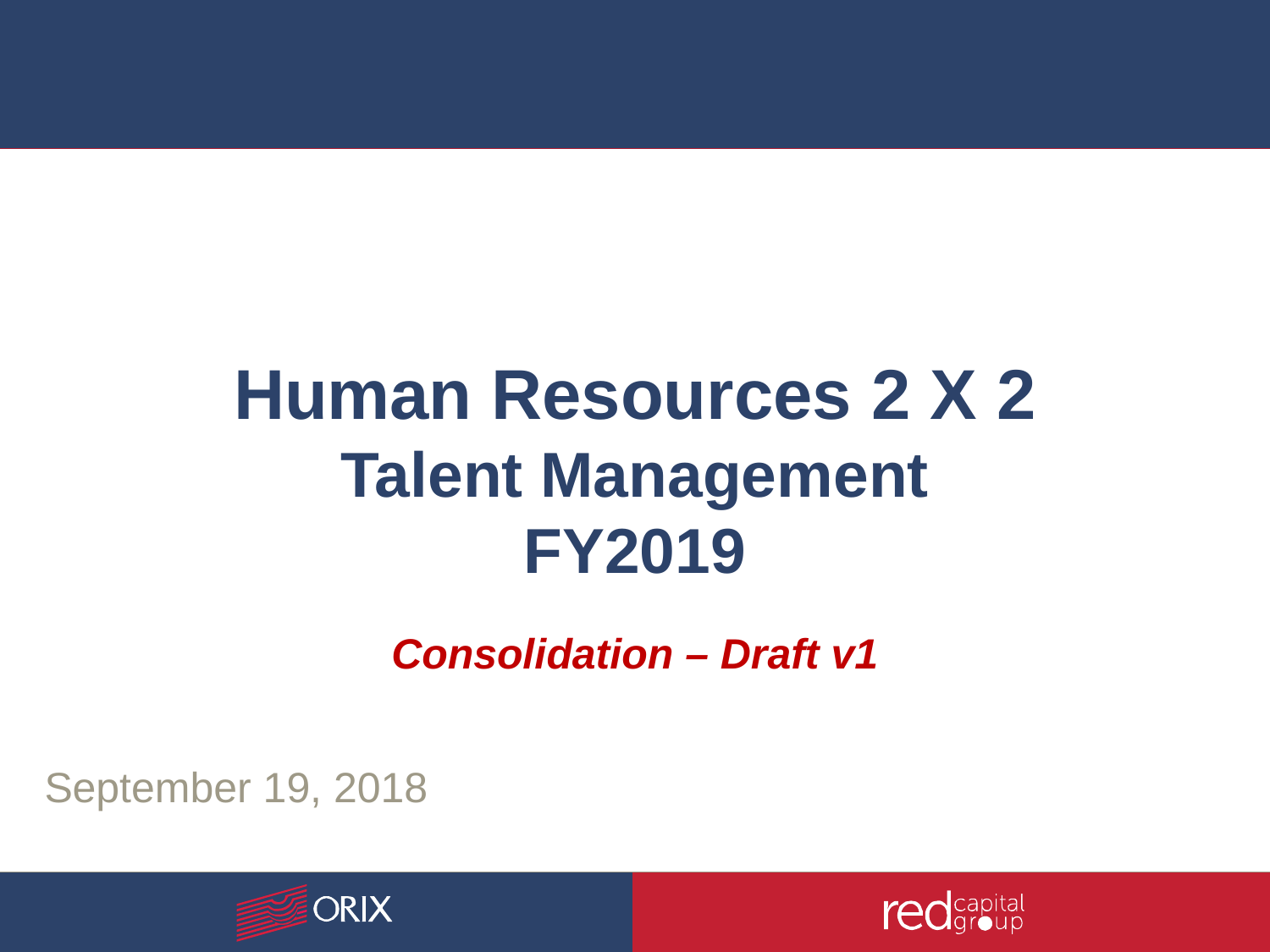

# Human Resources 2 X 2 Talent Management FY2019
Consolidation – Draft v1
September 19, 2018